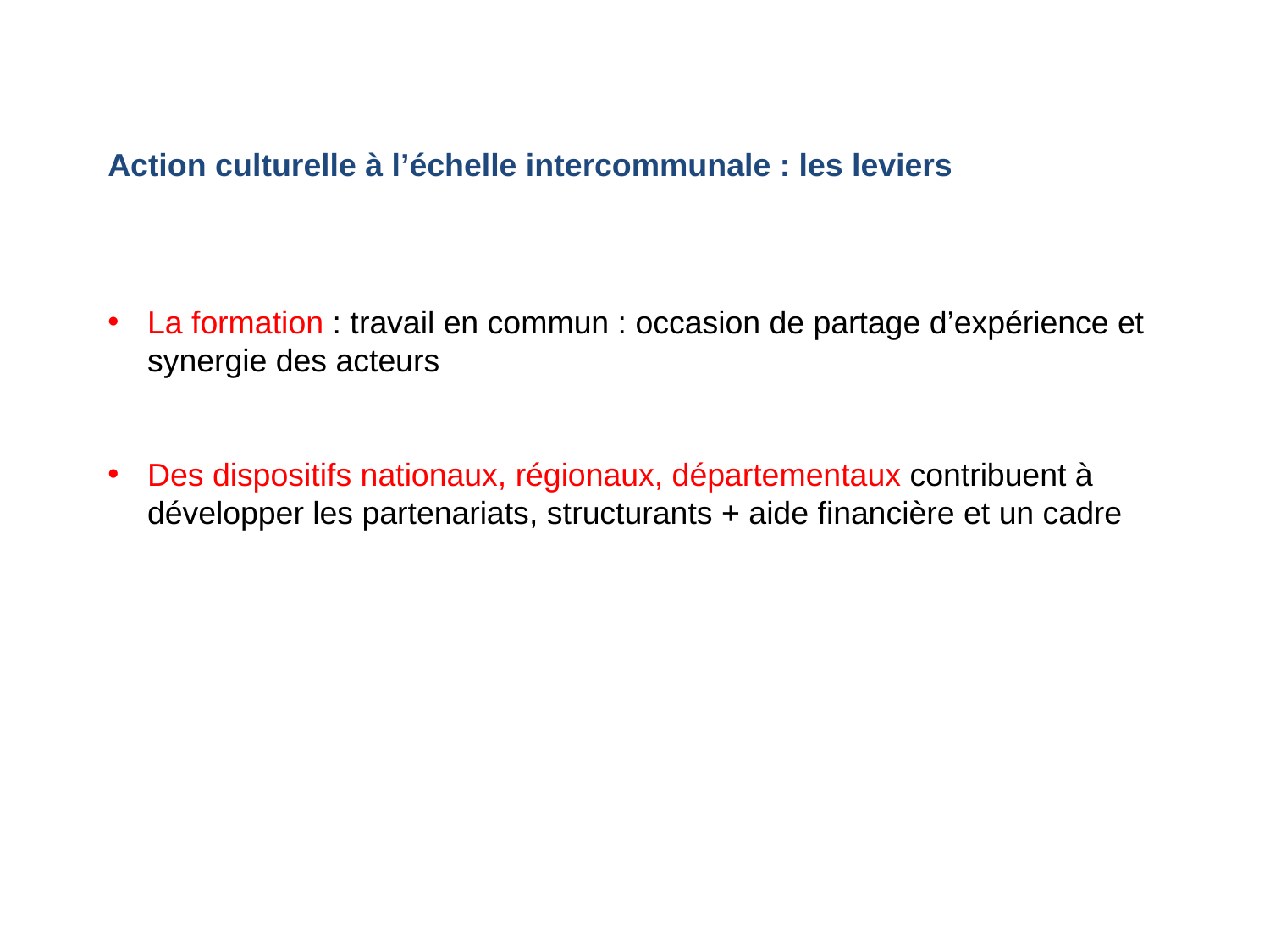

# Action culturelle à l’échelle intercommunale : les leviers
La formation : travail en commun : occasion de partage d’expérience et synergie des acteurs

Des dispositifs nationaux, régionaux, départementaux contribuent à développer les partenariats, structurants + aide financière et un cadre